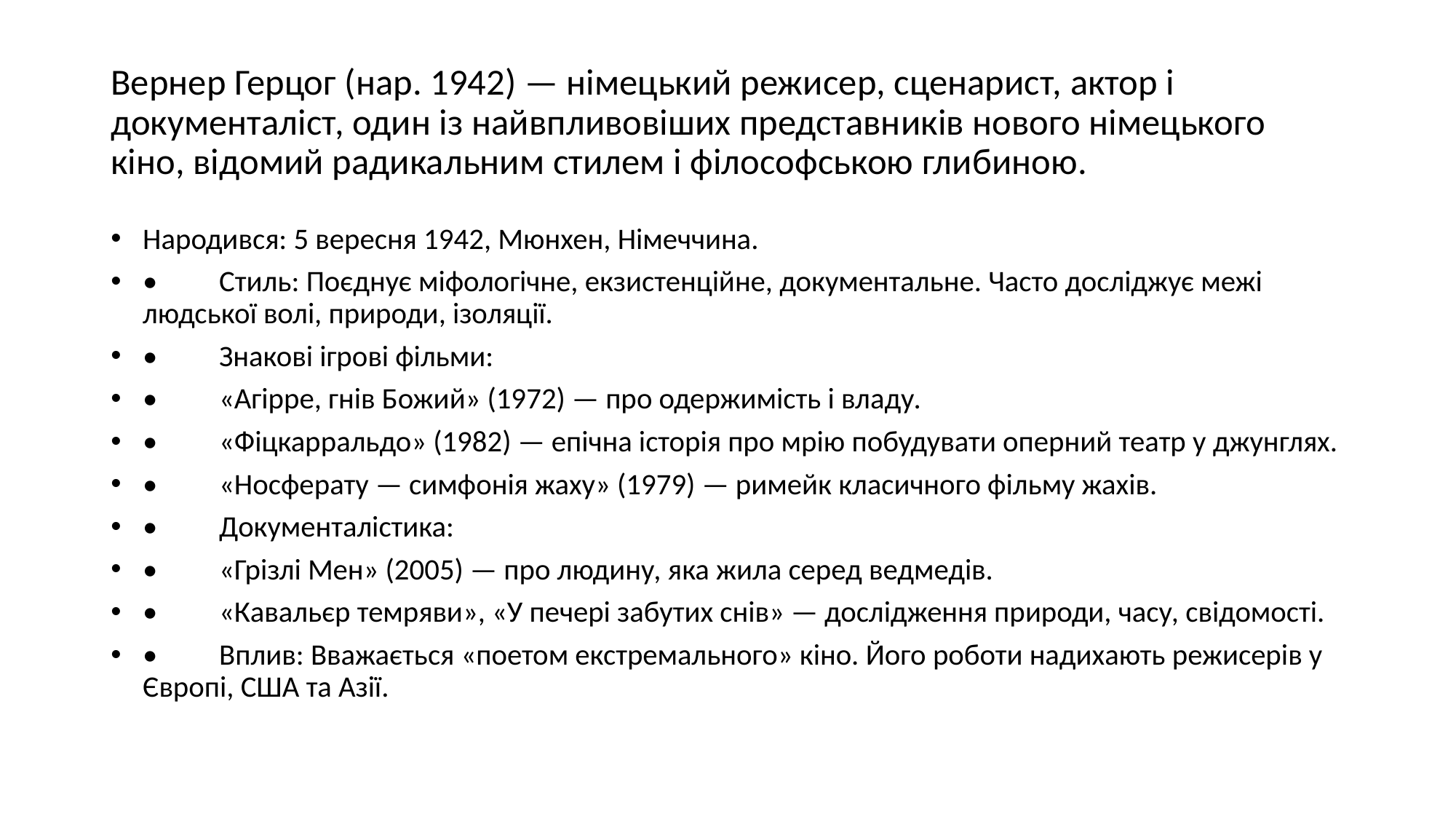

# Вернер Герцог (нар. 1942) — німецький режисер, сценарист, актор і документаліст, один із найвпливовіших представників нового німецького кіно, відомий радикальним стилем і філософською глибиною.
Народився: 5 вересня 1942, Мюнхен, Німеччина.
• 	Стиль: Поєднує міфологічне, екзистенційне, документальне. Часто досліджує межі людської волі, природи, ізоляції.
• 	Знакові ігрові фільми:
• 	«Агірре, гнів Божий» (1972) — про одержимість і владу.
• 	«Фіцкарральдо» (1982) — епічна історія про мрію побудувати оперний театр у джунглях.
• 	«Носферату — симфонія жаху» (1979) — римейк класичного фільму жахів.
• 	Документалістика:
• 	«Грізлі Мен» (2005) — про людину, яка жила серед ведмедів.
• 	«Кавальєр темряви», «У печері забутих снів» — дослідження природи, часу, свідомості.
• 	Вплив: Вважається «поетом екстремального» кіно. Його роботи надихають режисерів у Європі, США та Азії.